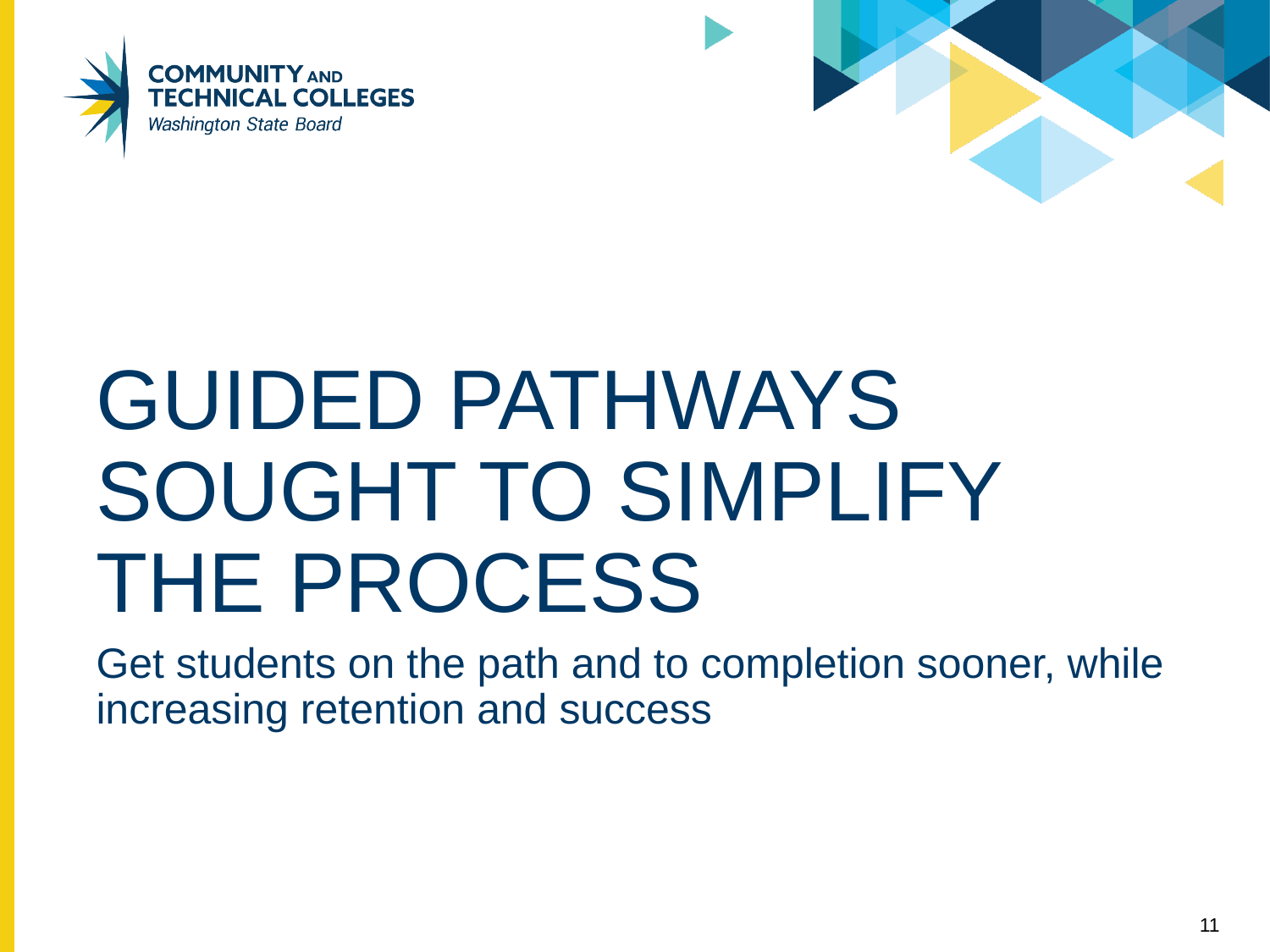

# Guided Pathways sought to simplify the process
Get students on the path and to completion sooner, while increasing retention and success
11